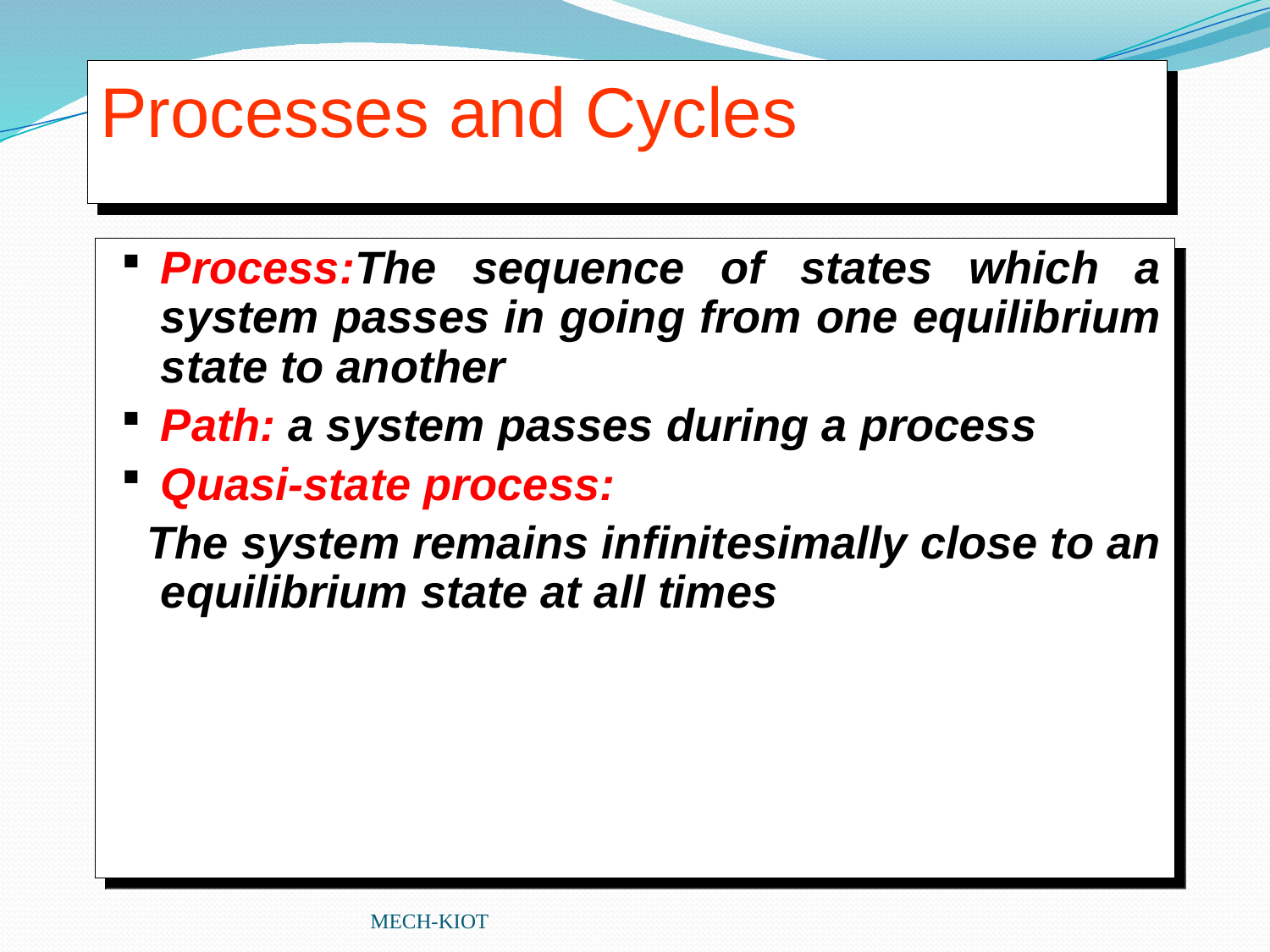

# Processes and Cycles
Process:The sequence of states which a system passes in going from one equilibrium state to another
Path: a system passes during a process
Quasi-state process:
  The system remains infinitesimally close to an equilibrium state at all times
MECH-KIOT